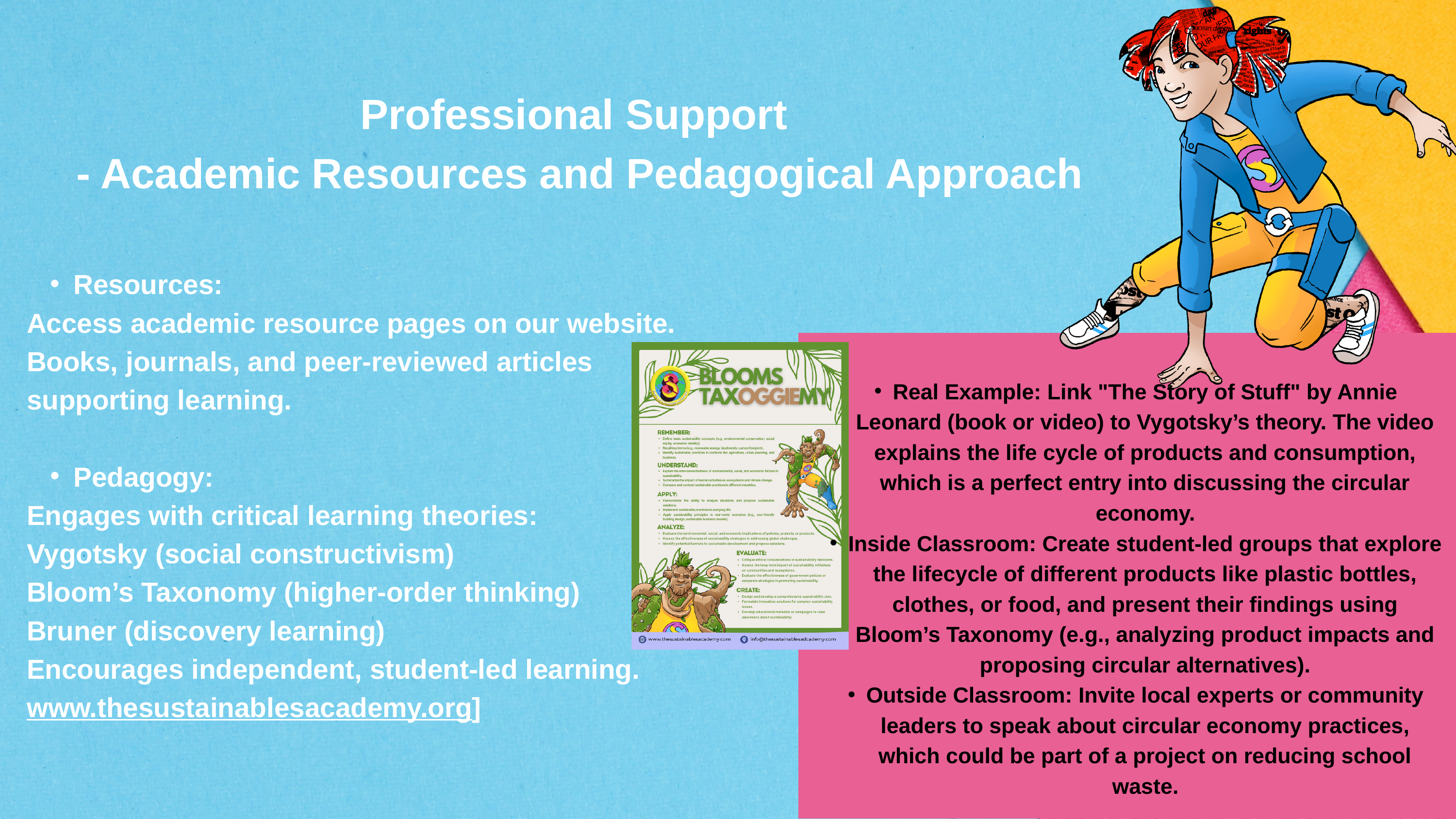

Professional Support
- Academic Resources and Pedagogical Approach
Resources:
Access academic resource pages on our website.
Books, journals, and peer-reviewed articles supporting learning.

Pedagogy:
Engages with critical learning theories:
Vygotsky (social constructivism)
Bloom’s Taxonomy (higher-order thinking)
Bruner (discovery learning)
Encourages independent, student-led learning.
www.thesustainablesacademy.org]

Real Example: Link "The Story of Stuff" by Annie Leonard (book or video) to Vygotsky’s theory. The video explains the life cycle of products and consumption, which is a perfect entry into discussing the circular economy.
Inside Classroom: Create student-led groups that explore the lifecycle of different products like plastic bottles, clothes, or food, and present their findings using Bloom’s Taxonomy (e.g., analyzing product impacts and proposing circular alternatives).
Outside Classroom: Invite local experts or community leaders to speak about circular economy practices, which could be part of a project on reducing school waste.